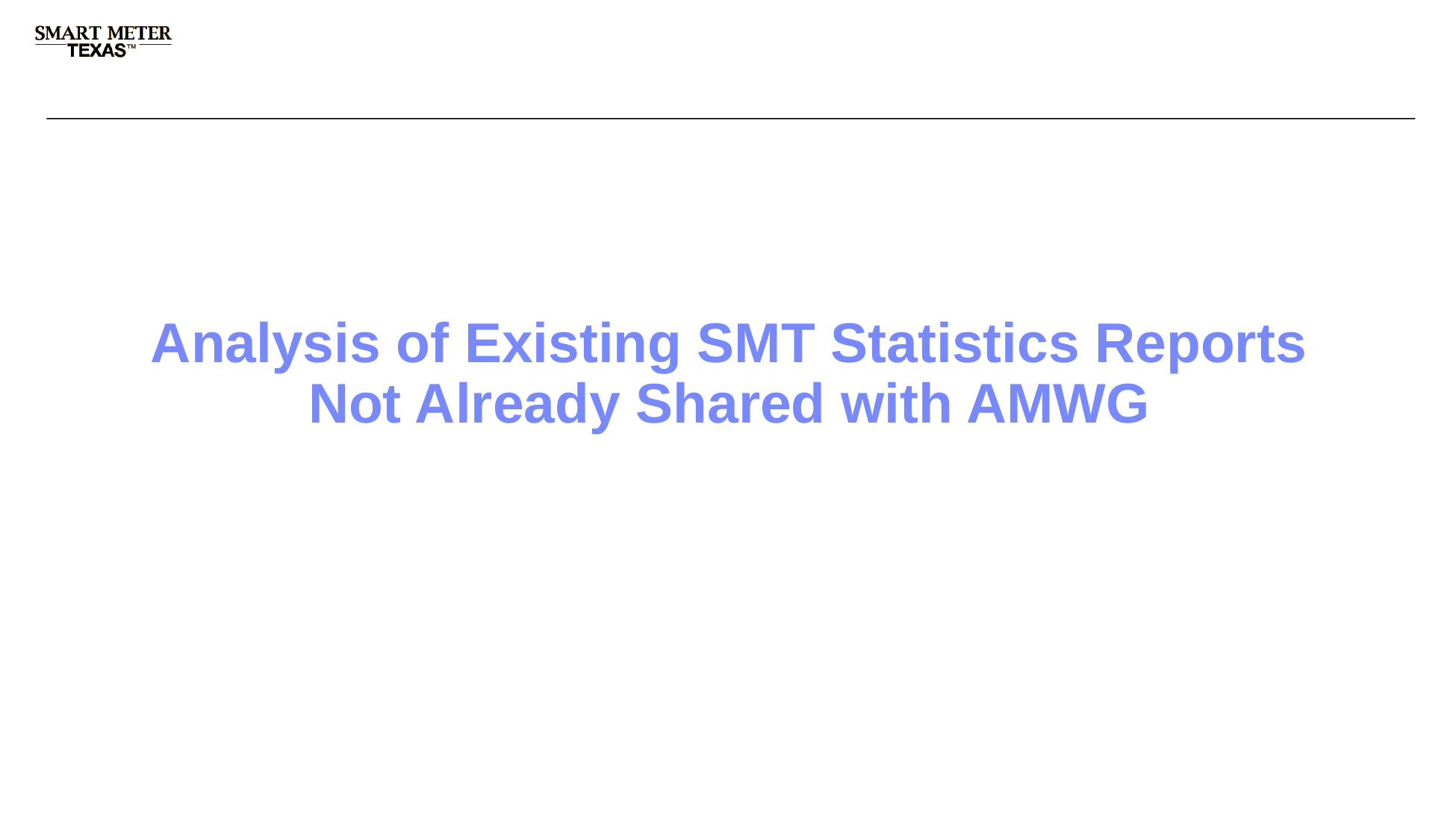

# Analysis of Existing SMT Statistics Reports Not Already Shared with AMWG